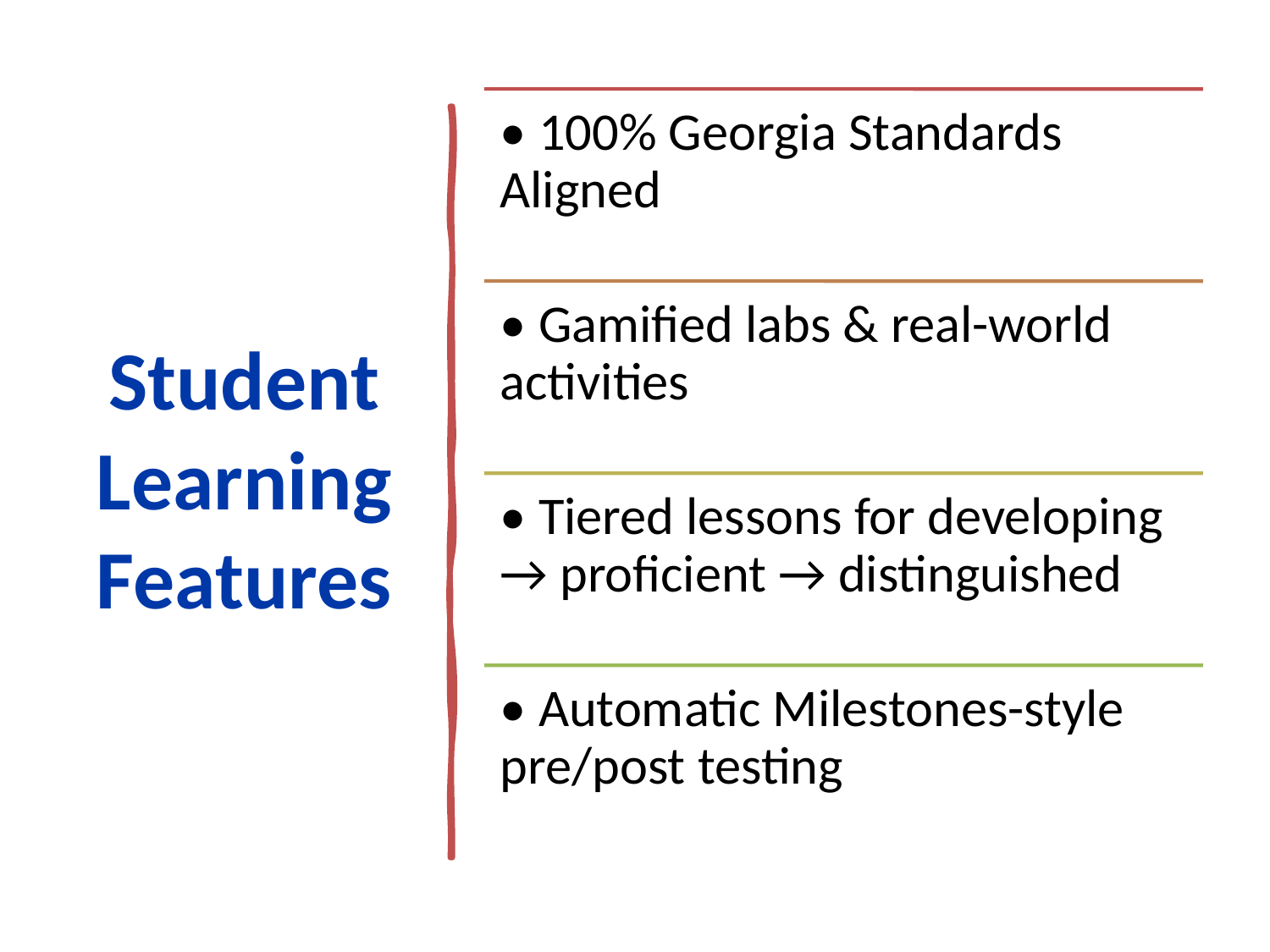

• 100% Georgia Standards Aligned
• Gamified labs & real-world activities
• Tiered lessons for developing → proficient → distinguished
• Automatic Milestones-style pre/post testing
# Student Learning Features